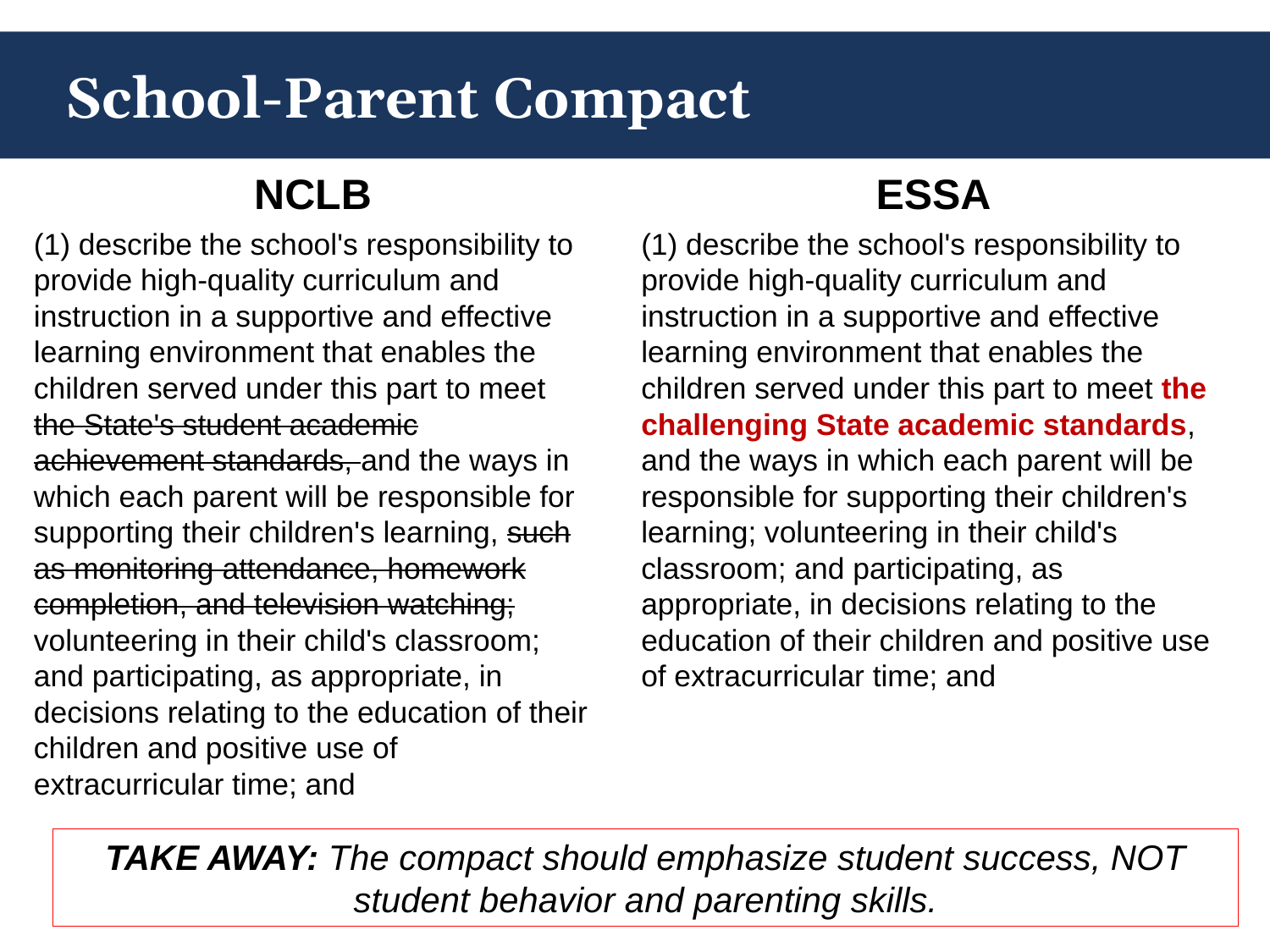

# School-Parent Compact
NCLB
(1) describe the school's responsibility to provide high-quality curriculum and instruction in a supportive and effective learning environment that enables the children served under this part to meet the State's student academic achievement standards, and the ways in which each parent will be responsible for supporting their children's learning, such as monitoring attendance, homework completion, and television watching; volunteering in their child's classroom; and participating, as appropriate, in decisions relating to the education of their children and positive use of extracurricular time; and

ESSA
(1) describe the school's responsibility to provide high-quality curriculum and instruction in a supportive and effective learning environment that enables the children served under this part to meet the challenging State academic standards, and the ways in which each parent will be responsible for supporting their children's learning; volunteering in their child's classroom; and participating, as appropriate, in decisions relating to the education of their children and positive use of extracurricular time; and

TAKE AWAY: The compact should emphasize student success, NOT student behavior and parenting skills.